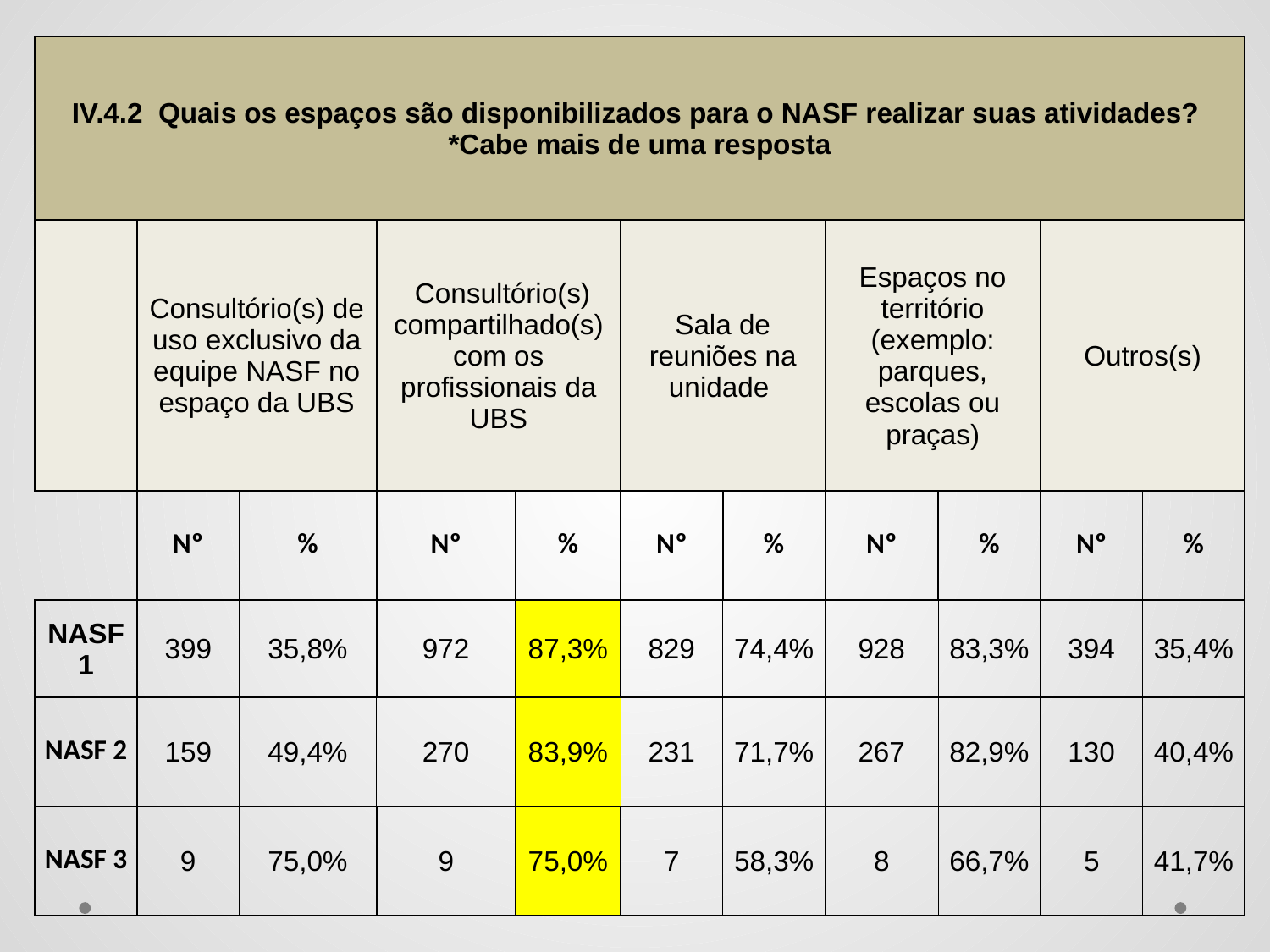

| IV.4.2 Quais os espaços são disponibilizados para o NASF realizar suas atividades? \*Cabe mais de uma resposta |  |  |  |  |  |  |  |  |  |  |
| --- | --- | --- | --- | --- | --- | --- | --- | --- | --- | --- |
|  | Consultório(s) de uso exclusivo da equipe NASF no espaço da UBS |  | Consultório(s) compartilhado(s) com os profissionais da UBS |  | Sala de reuniões na unidade |  | Espaços no território (exemplo: parques, escolas ou praças) |  | Outros(s) |  |
|  | Nº | % | Nº | % | Nº | % | Nº | % | Nº | % |
| NASF 1 | 399 | 35,8% | 972 | 87,3% | 829 | 74,4% | 928 | 83,3% | 394 | 35,4% |
| NASF 2 | 159 | 49,4% | 270 | 83,9% | 231 | 71,7% | 267 | 82,9% | 130 | 40,4% |
| NASF 3 | 9 | 75,0% | 9 | 75,0% | 7 | 58,3% | 8 | 66,7% | 5 | 41,7% |